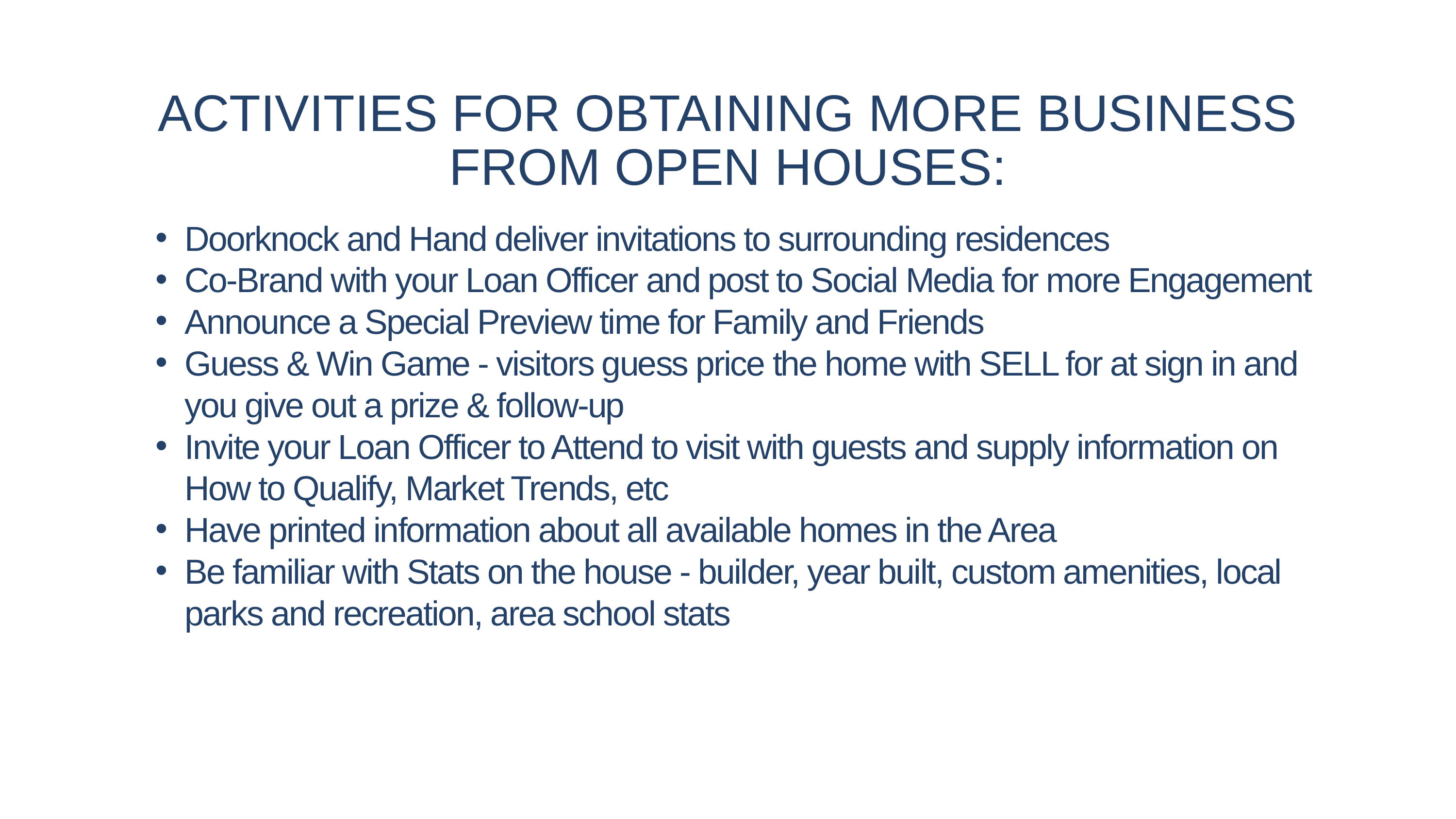

ACTIVITIES FOR OBTAINING MORE BUSINESS FROM OPEN HOUSES:
Doorknock and Hand deliver invitations to surrounding residences
Co-Brand with your Loan Officer and post to Social Media for more Engagement
Announce a Special Preview time for Family and Friends
Guess & Win Game - visitors guess price the home with SELL for at sign in and you give out a prize & follow-up
Invite your Loan Officer to Attend to visit with guests and supply information on How to Qualify, Market Trends, etc
Have printed information about all available homes in the Area
Be familiar with Stats on the house - builder, year built, custom amenities, local parks and recreation, area school stats